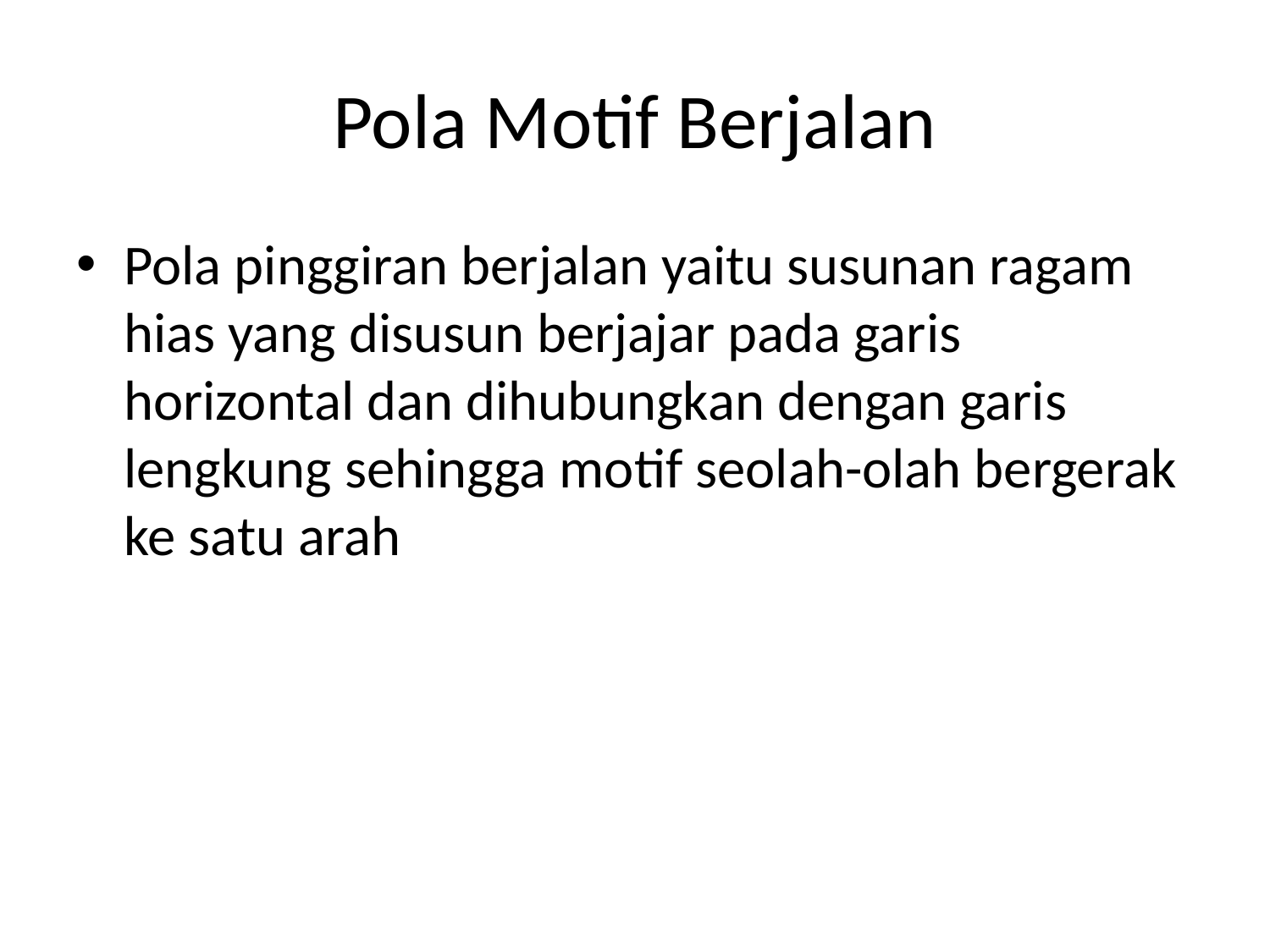

# Pola Motif Berjalan
Pola pinggiran berjalan yaitu susunan ragam hias yang disusun berjajar pada garis horizontal dan dihubungkan dengan garis lengkung sehingga motif seolah-olah bergerak ke satu arah